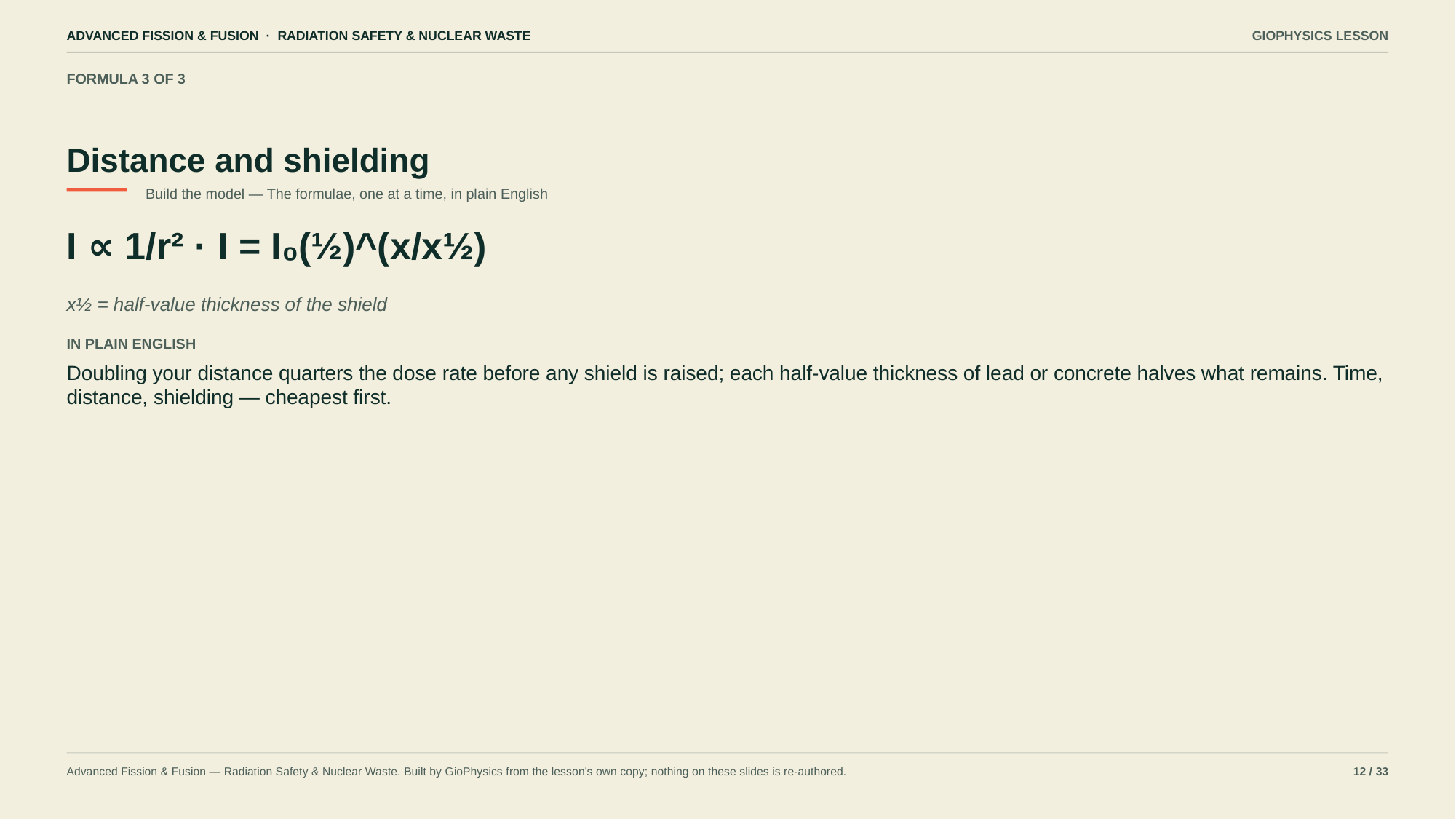

ADVANCED FISSION & FUSION  ·  RADIATION SAFETY & NUCLEAR WASTE
GIOPHYSICS LESSON

FORMULA 3 OF 3
Distance and shielding
Build the model — The formulae, one at a time, in plain English

I ∝ 1/r² · I = I₀(½)^(x/x½)
x½ = half-value thickness of the shield
IN PLAIN ENGLISH
Doubling your distance quarters the dose rate before any shield is raised; each half-value thickness of lead or concrete halves what remains. Time, distance, shielding — cheapest first.

Advanced Fission & Fusion — Radiation Safety & Nuclear Waste. Built by GioPhysics from the lesson's own copy; nothing on these slides is re-authored.
12 / 33